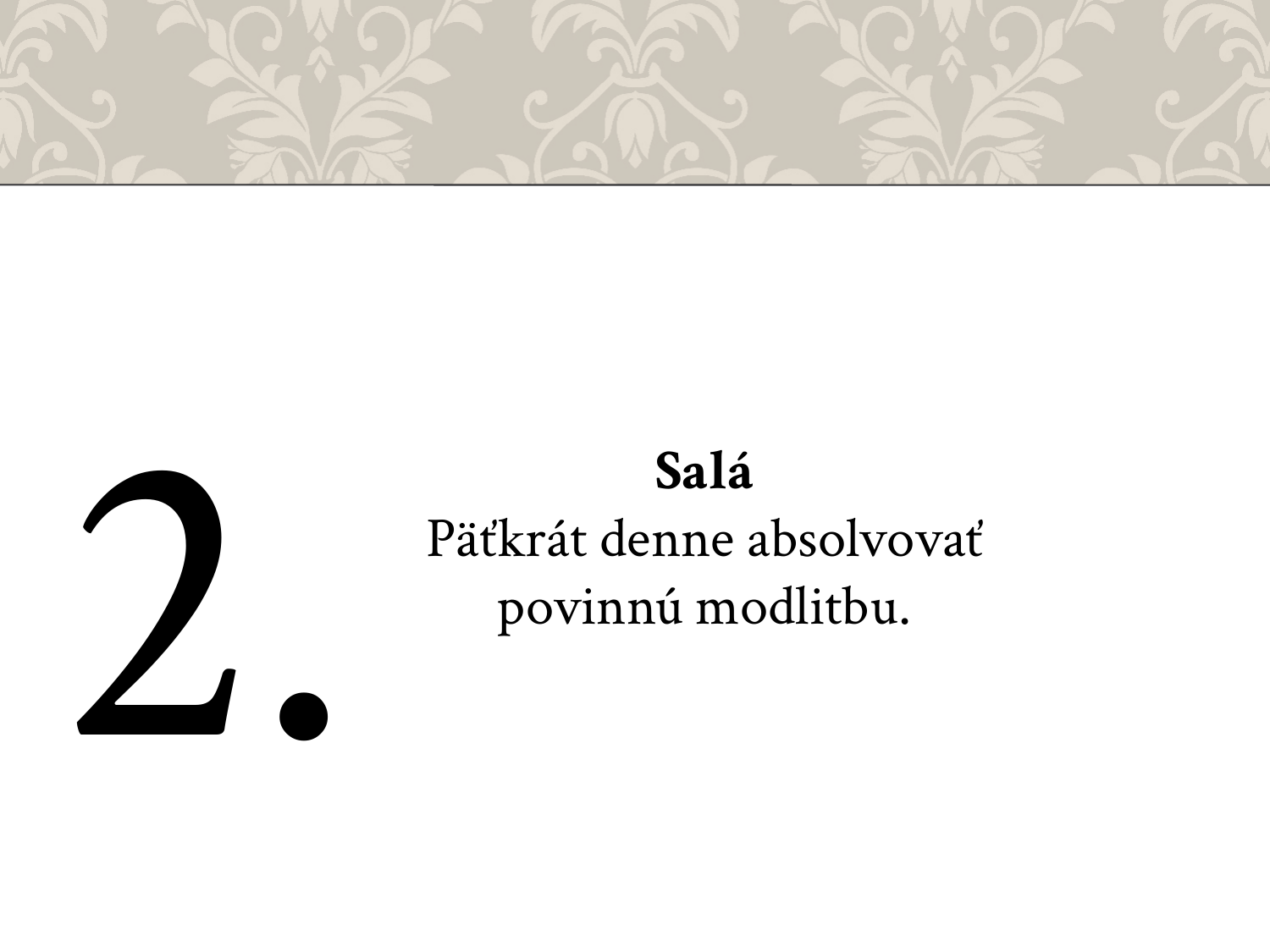

2.
Salá
Päťkrát denne absolvovať povinnú modlitbu.